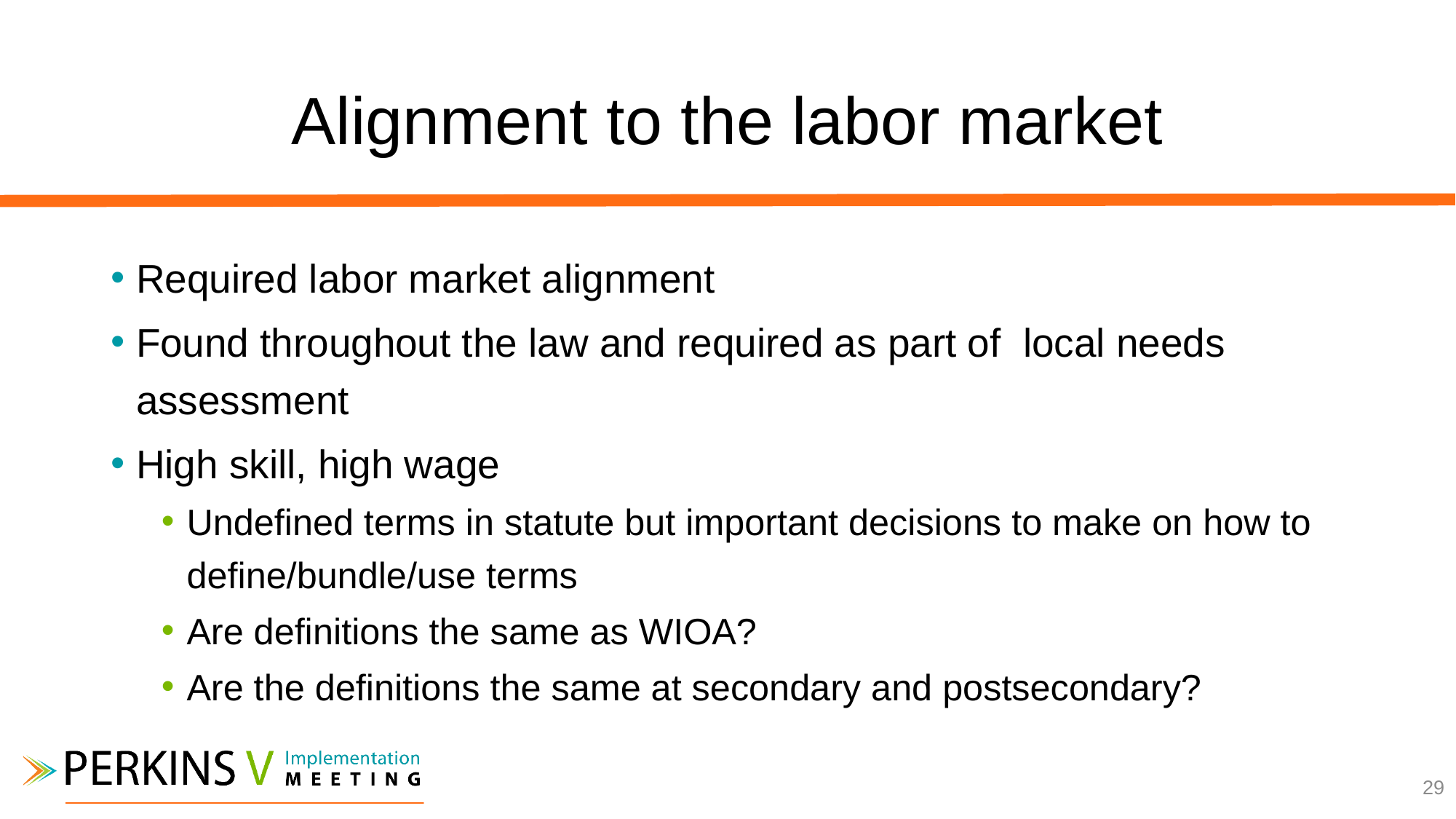

# Alignment to the labor market
Required labor market alignment
Found throughout the law and required as part of  local needs assessment
High skill, high wage
Undefined terms in statute but important decisions to make on how to define/bundle/use terms
Are definitions the same as WIOA?
Are the definitions the same at secondary and postsecondary?
29